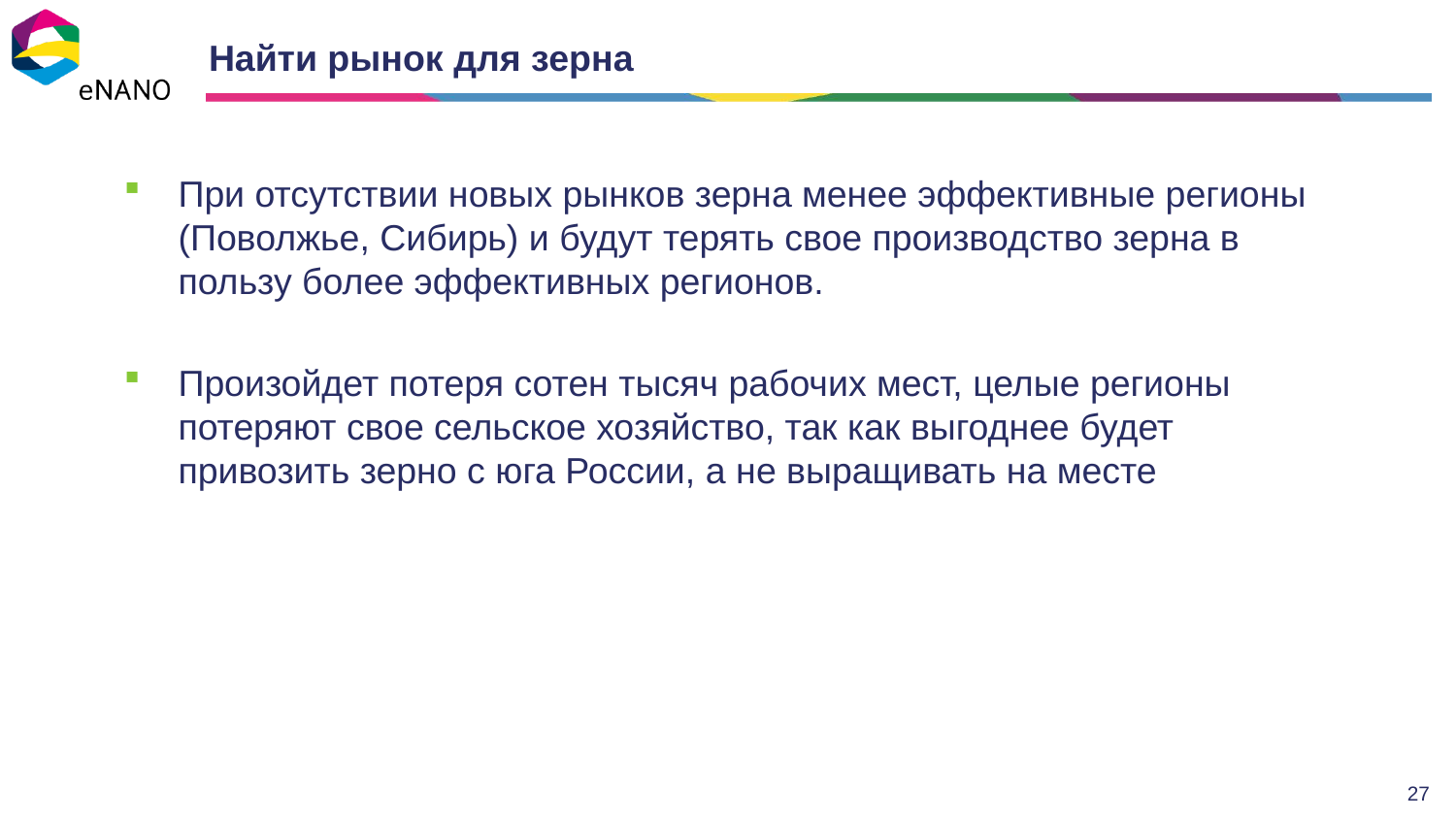

# Найти рынок для зерна
При отсутствии новых рынков зерна менее эффективные регионы (Поволжье, Сибирь) и будут терять свое производство зерна в пользу более эффективных регионов.

Произойдет потеря сотен тысяч рабочих мест, целые регионы потеряют свое сельское хозяйство, так как выгоднее будет привозить зерно с юга России, а не выращивать на месте